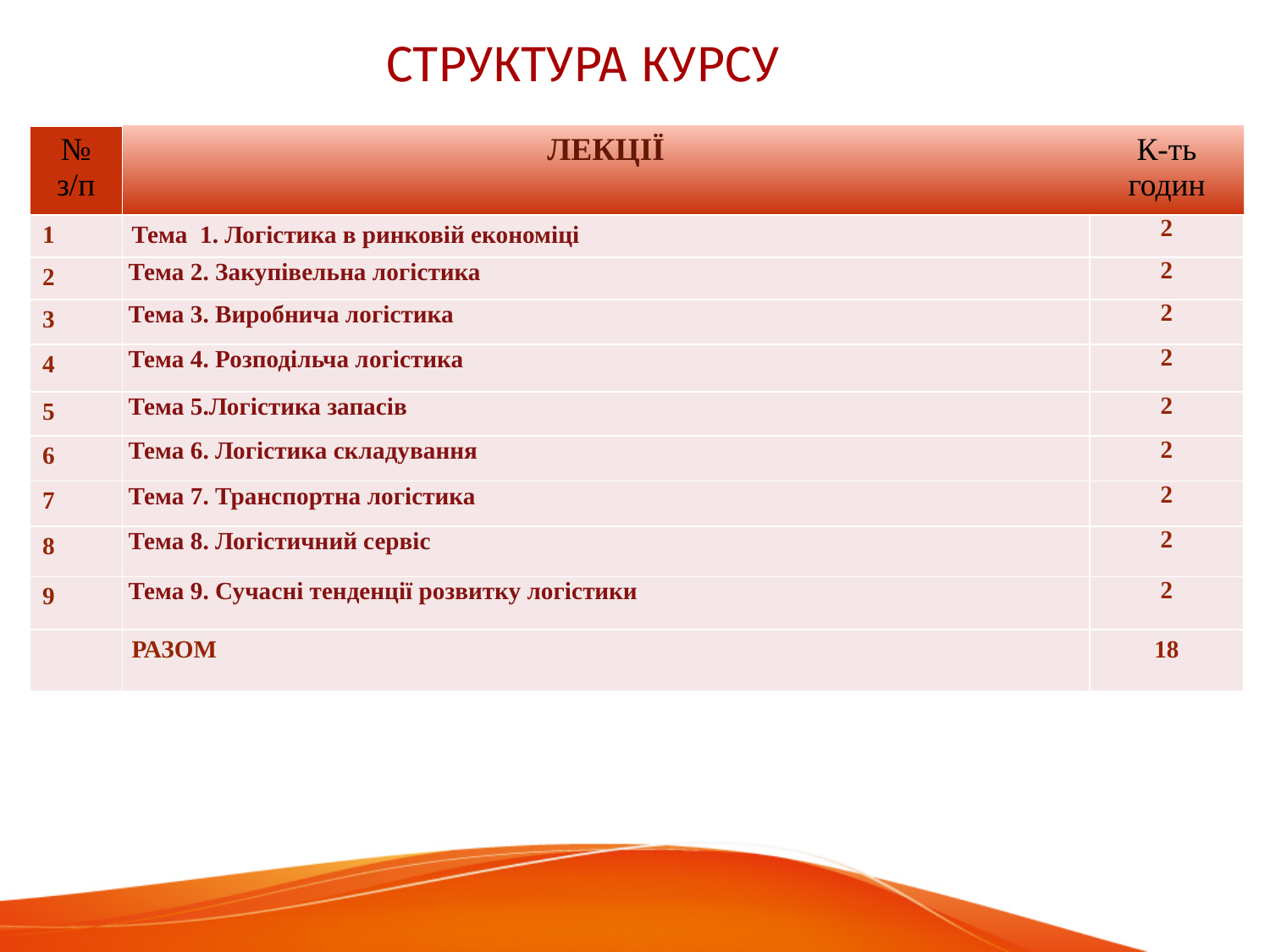

СТРУКТУРА КУРСУ
| № з/п | ЛЕКЦІЇ | К-ть годин |
| --- | --- | --- |
| 1 | Тема 1. Логістика в ринковій економіці | 2 |
| 2 | Тема 2. Закупівельна логістика | 2 |
| 3 | Тема 3. Виробнича логістика | 2 |
| 4 | Тема 4. Розподільча логістика | 2 |
| 5 | Тема 5.Логістика запасів | 2 |
| 6 | Тема 6. Логістика складування | 2 |
| 7 | Тема 7. Транспортна логістика | 2 |
| 8 | Тема 8. Логістичний сервіс | 2 |
| 9 | Тема 9. Сучасні тенденції розвитку логістики | 2 |
|  | РАЗОМ | 18 |